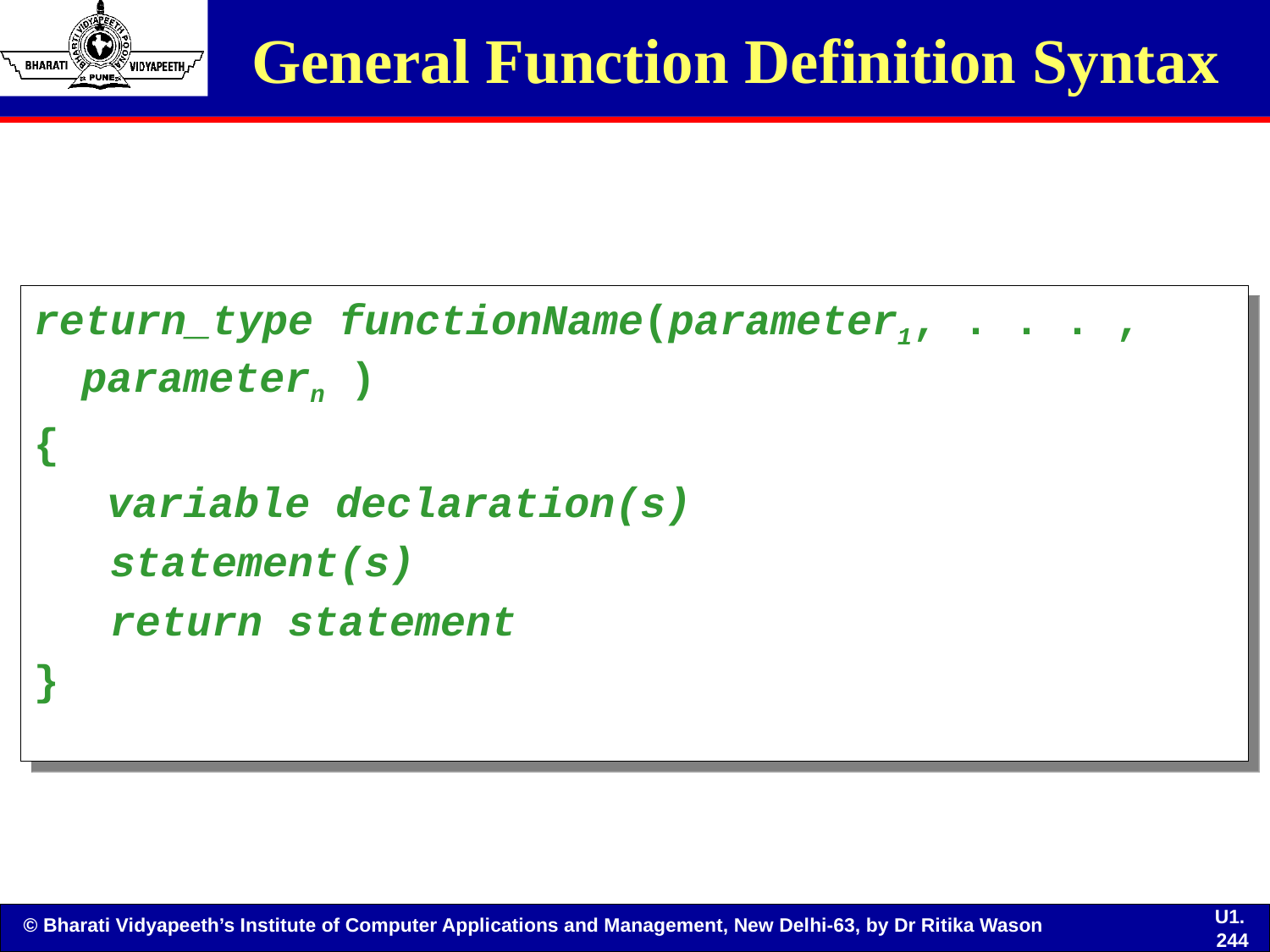

# General Function Definition Syntax
return_type functionName(parameter1, . . . , parametern )
{
	 variable declaration(s)
   statement(s)
   return statement
}